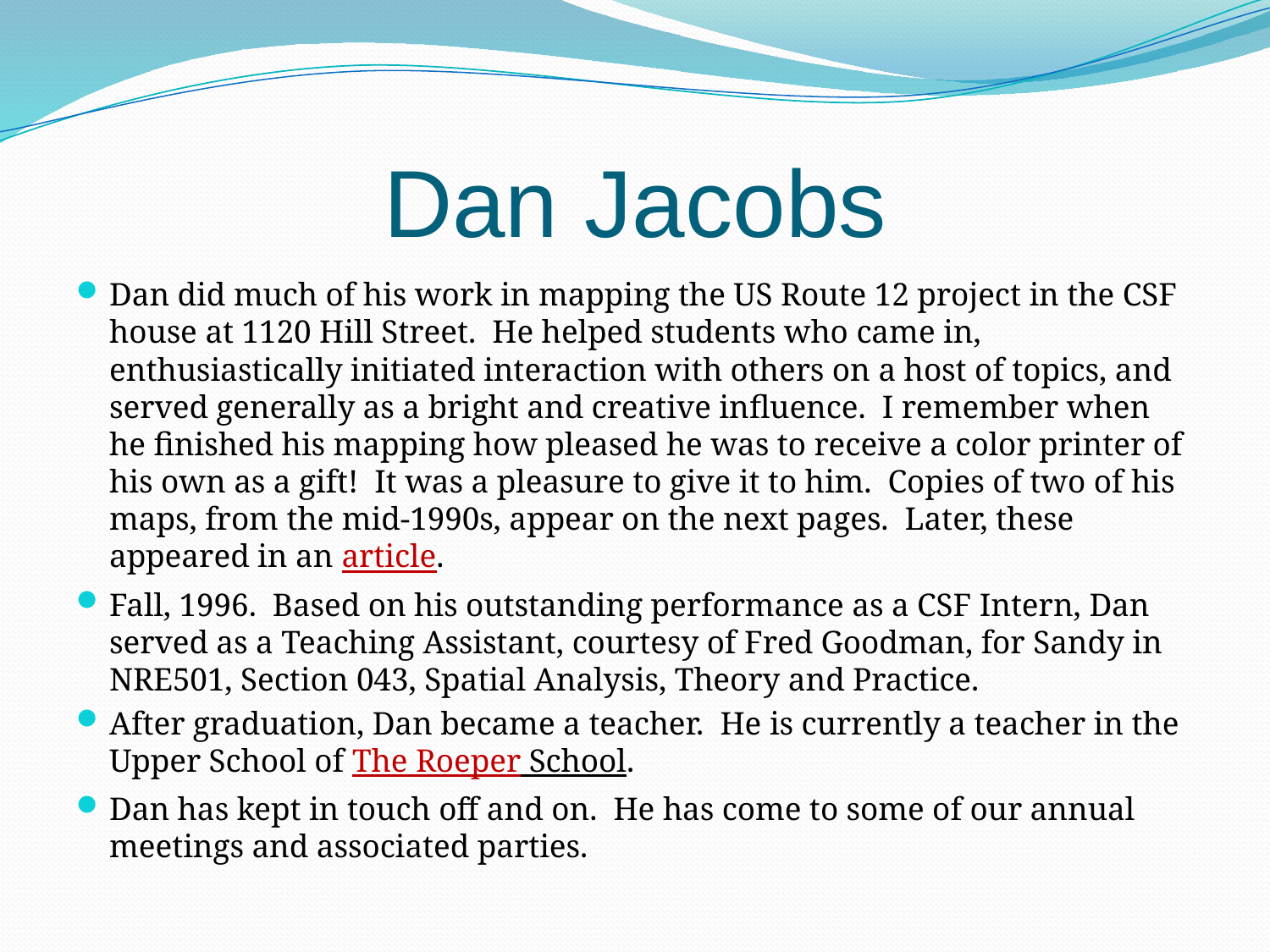

# Dan Jacobs
Dan did much of his work in mapping the US Route 12 project in the CSF house at 1120 Hill Street.  He helped students who came in, enthusiastically initiated interaction with others on a host of topics, and served generally as a bright and creative influence.  I remember when he finished his mapping how pleased he was to receive a color printer of his own as a gift!  It was a pleasure to give it to him.  Copies of two of his maps, from the mid-1990s, appear on the next pages.  Later, these appeared in an article.
Fall, 1996.  Based on his outstanding performance as a CSF Intern, Dan served as a Teaching Assistant, courtesy of Fred Goodman, for Sandy in NRE501, Section 043, Spatial Analysis, Theory and Practice.
After graduation, Dan became a teacher.  He is currently a teacher in the Upper School of The Roeper School.
Dan has kept in touch off and on.  He has come to some of our annual meetings and associated parties.